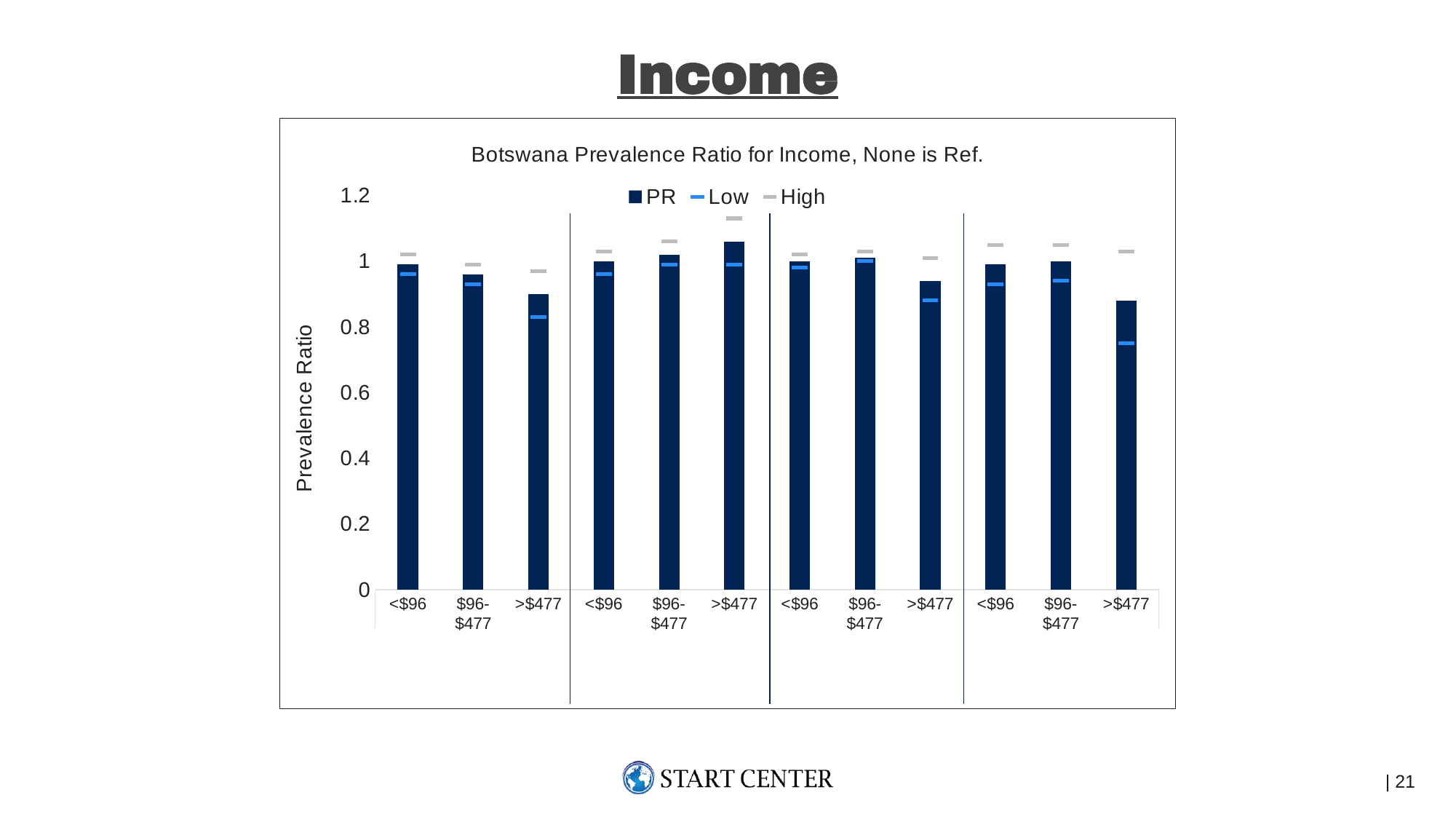

Income

### Chart: Botswana Prevalence Ratio for Income, None is Ref.

| Category | PR | Low | High |
|---|---|---|---|
| <$96 | 0.99 | 0.96 | 1.02 |
| $96-$477 | 0.96 | 0.93 | 0.99 |
| >$477 | 0.9 | 0.83 | 0.97 |
| <$96 | 1.0 | 0.96 | 1.03 |
| $96-$477 | 1.02 | 0.99 | 1.06 |
| >$477 | 1.06 | 0.99 | 1.13 |
| <$96 | 1.0 | 0.98 | 1.02 |
| $96-$477 | 1.01 | 1.0 | 1.03 |
| >$477 | 0.94 | 0.88 | 1.01 |
| <$96 | 0.99 | 0.93 | 1.05 |
| $96-$477 | 1.0 | 0.94 | 1.05 |
| >$477 | 0.88 | 0.75 | 1.03 |
 | 21